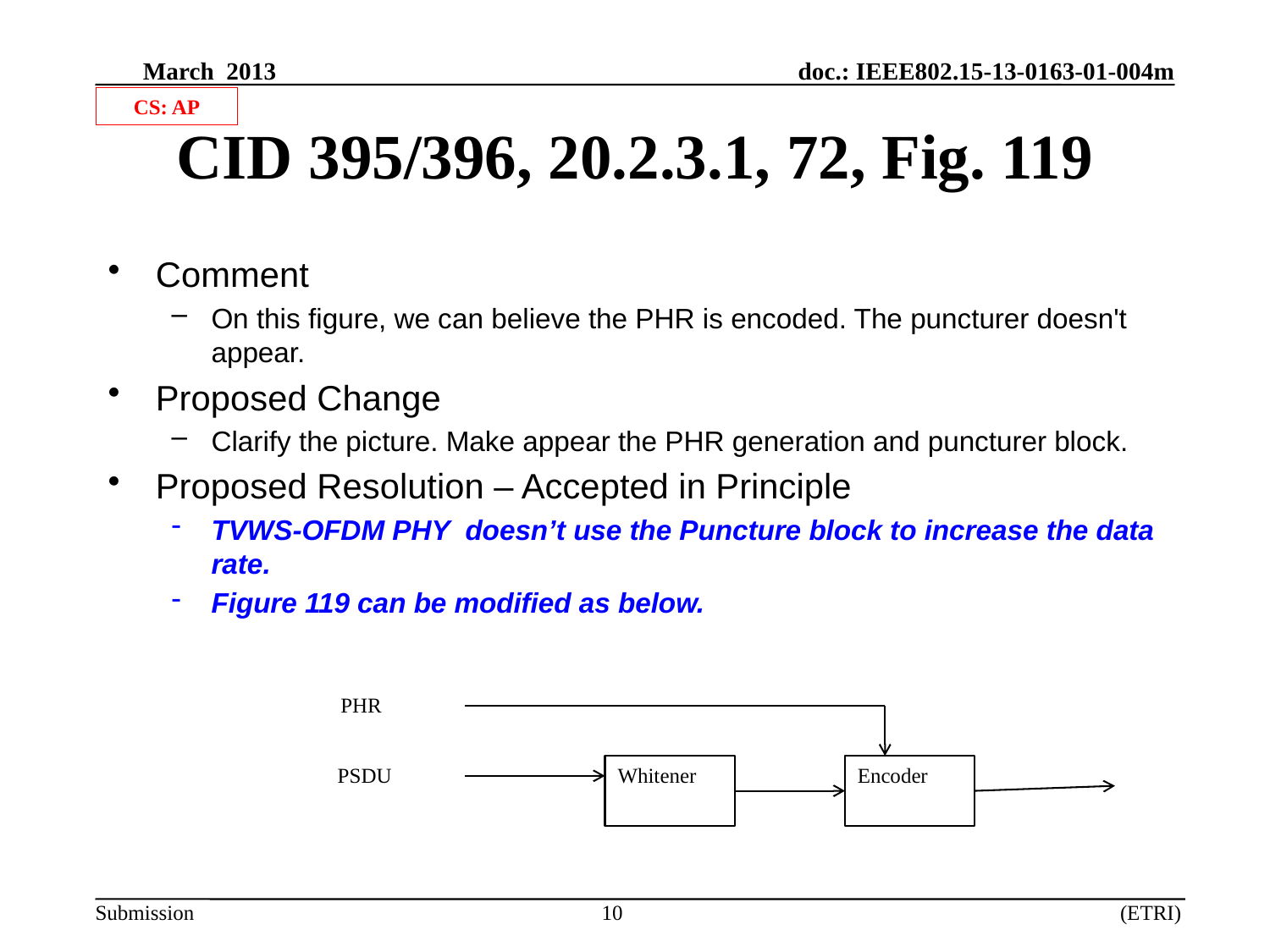

CS: AP
# CID 395/396, 20.2.3.1, 72, Fig. 119
Comment
On this figure, we can believe the PHR is encoded. The puncturer doesn't appear.
Proposed Change
Clarify the picture. Make appear the PHR generation and puncturer block.
Proposed Resolution – Accepted in Principle
TVWS-OFDM PHY  doesn’t use the Puncture block to increase the data rate.
Figure 119 can be modified as below.

PHR
PSDU
Whitener
Encoder